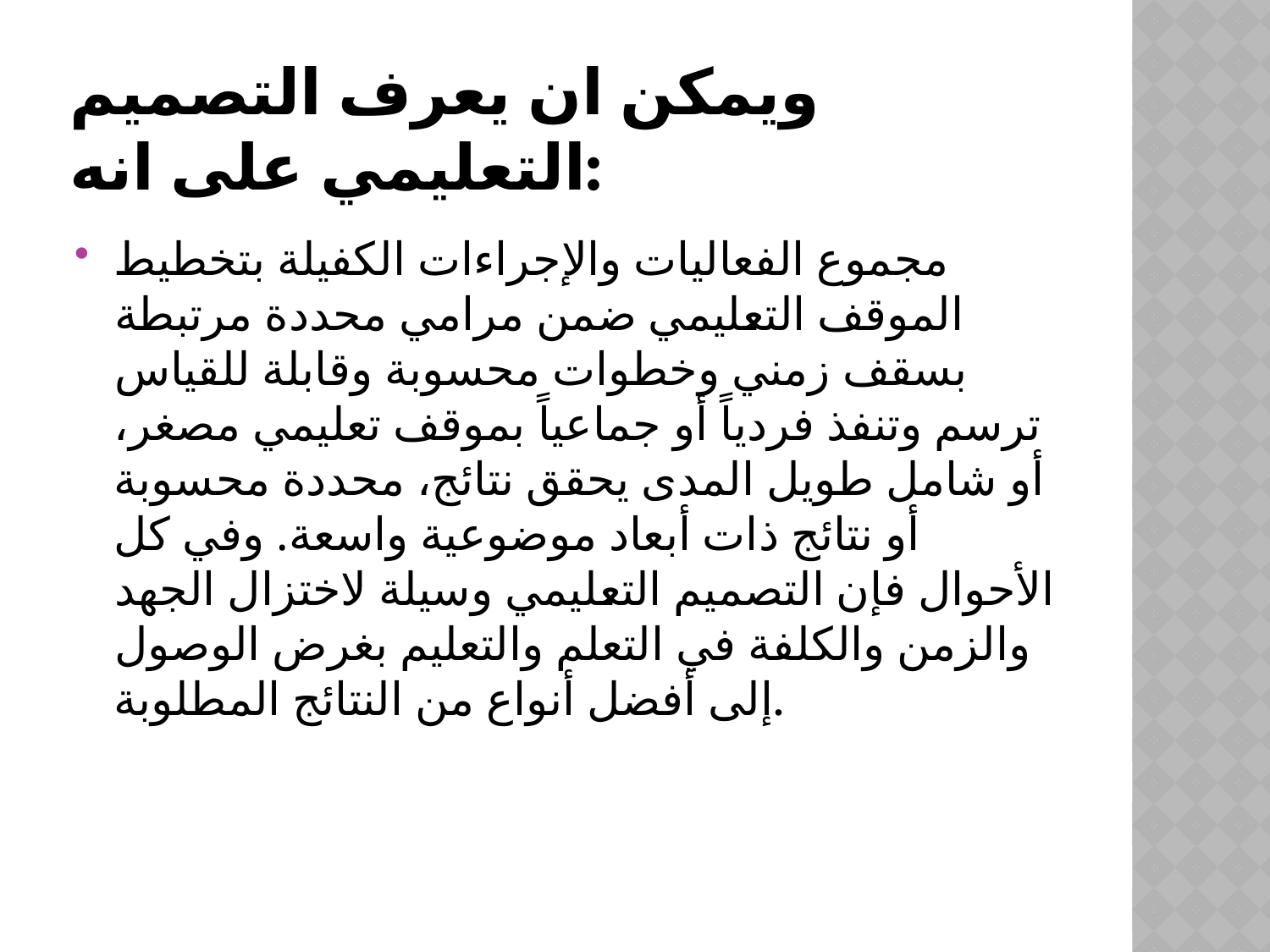

# ويمكن ان يعرف التصميم التعليمي على انه:
مجموع الفعاليات والإجراءات الكفيلة بتخطيط الموقف التعليمي ضمن مرامي محددة مرتبطة بسقف زمني وخطوات محسوبة وقابلة للقياس ترسم وتنفذ فردياً أو جماعياً بموقف تعليمي مصغر، أو شامل طويل المدى يحقق نتائج، محددة محسوبة أو نتائج ذات أبعاد موضوعية واسعة. وفي كل الأحوال فإن التصميم التعليمي وسيلة لاختزال الجهد والزمن والكلفة في التعلم والتعليم بغرض الوصول إلى أفضل أنواع من النتائج المطلوبة.